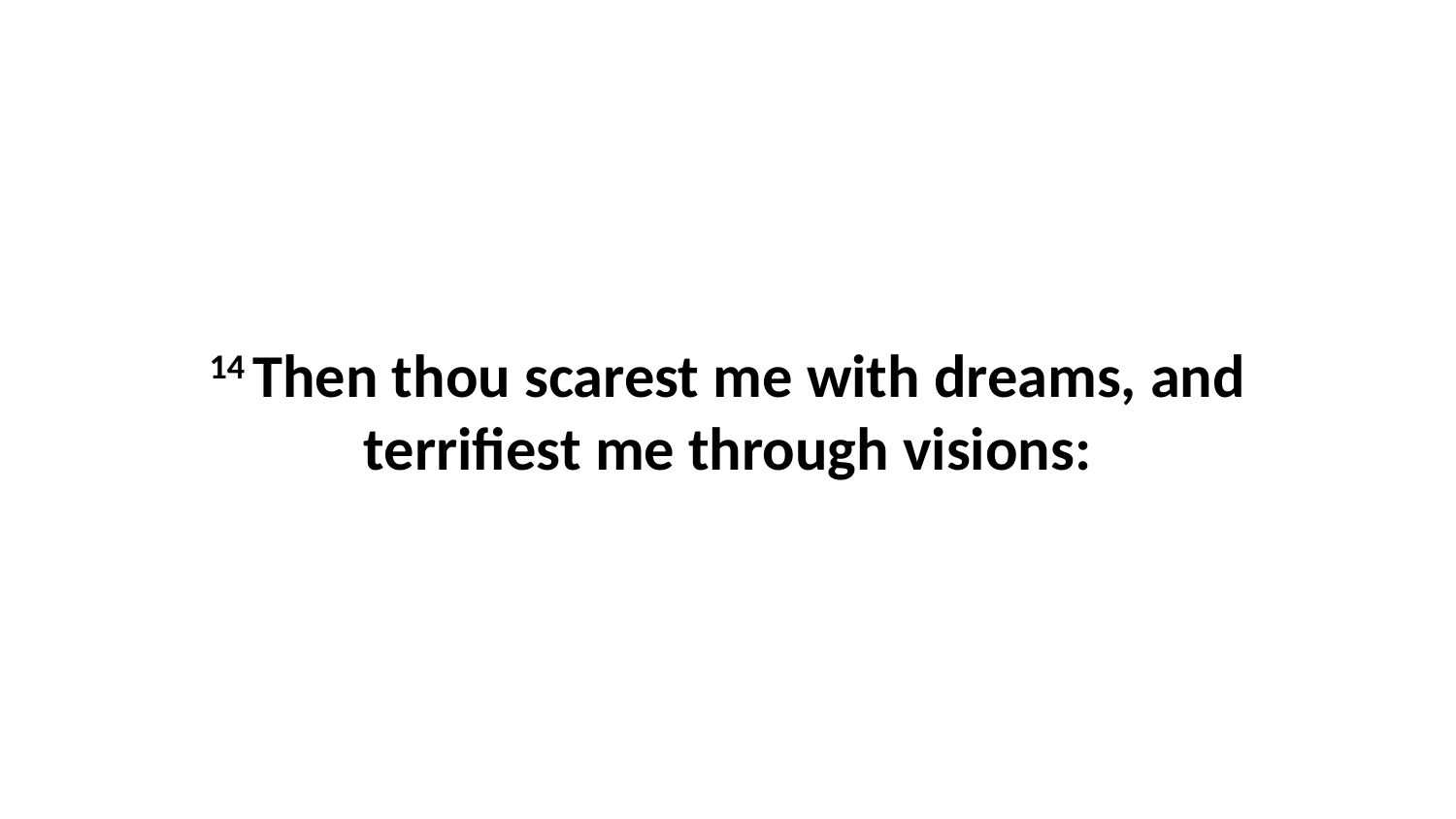

14 Then thou scarest me with dreams, and terrifiest me through visions: